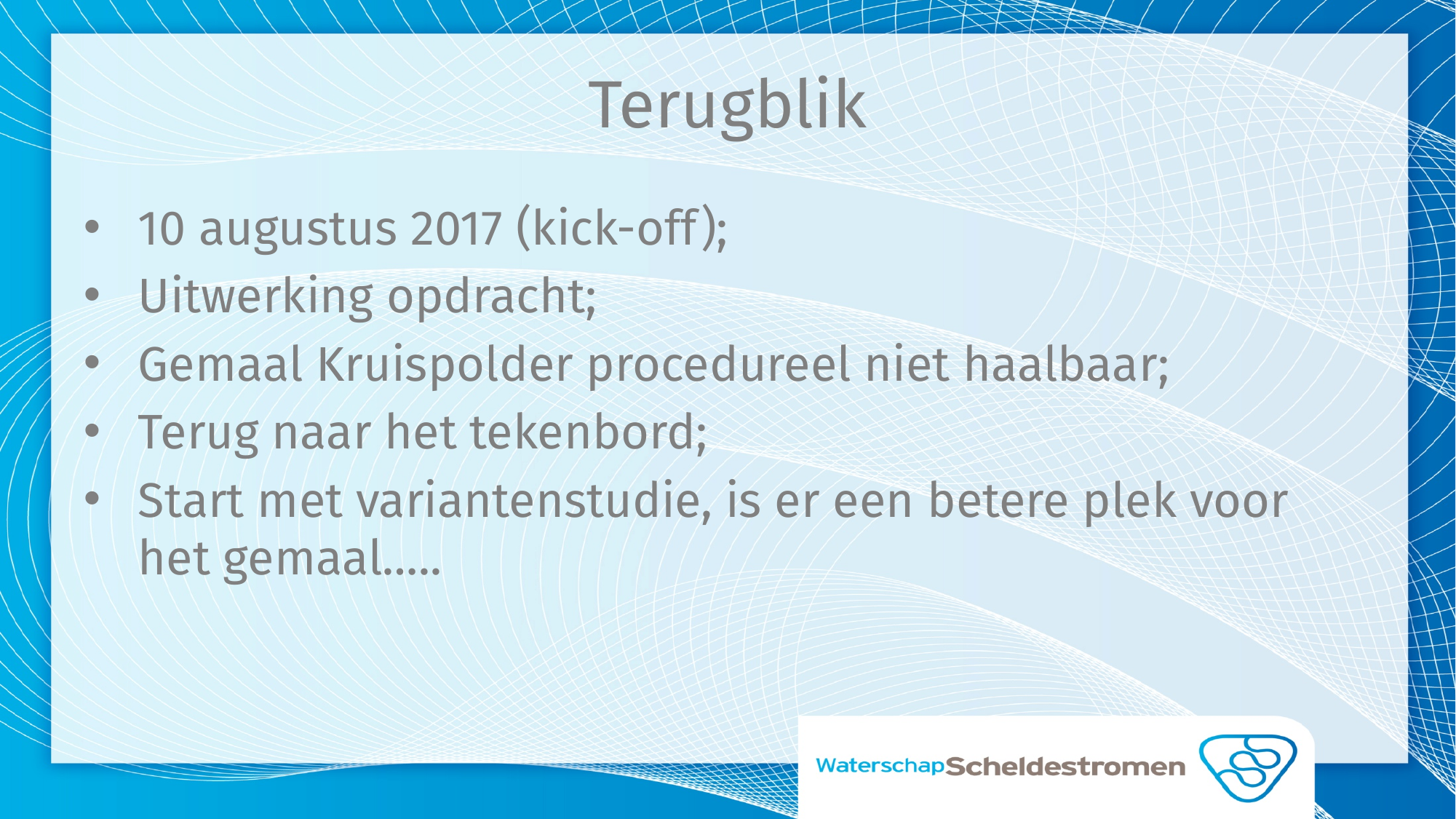

# Terugblik
10 augustus 2017 (kick-off);
Uitwerking opdracht;
Gemaal Kruispolder procedureel niet haalbaar;
Terug naar het tekenbord;
Start met variantenstudie, is er een betere plek voor het gemaal…..